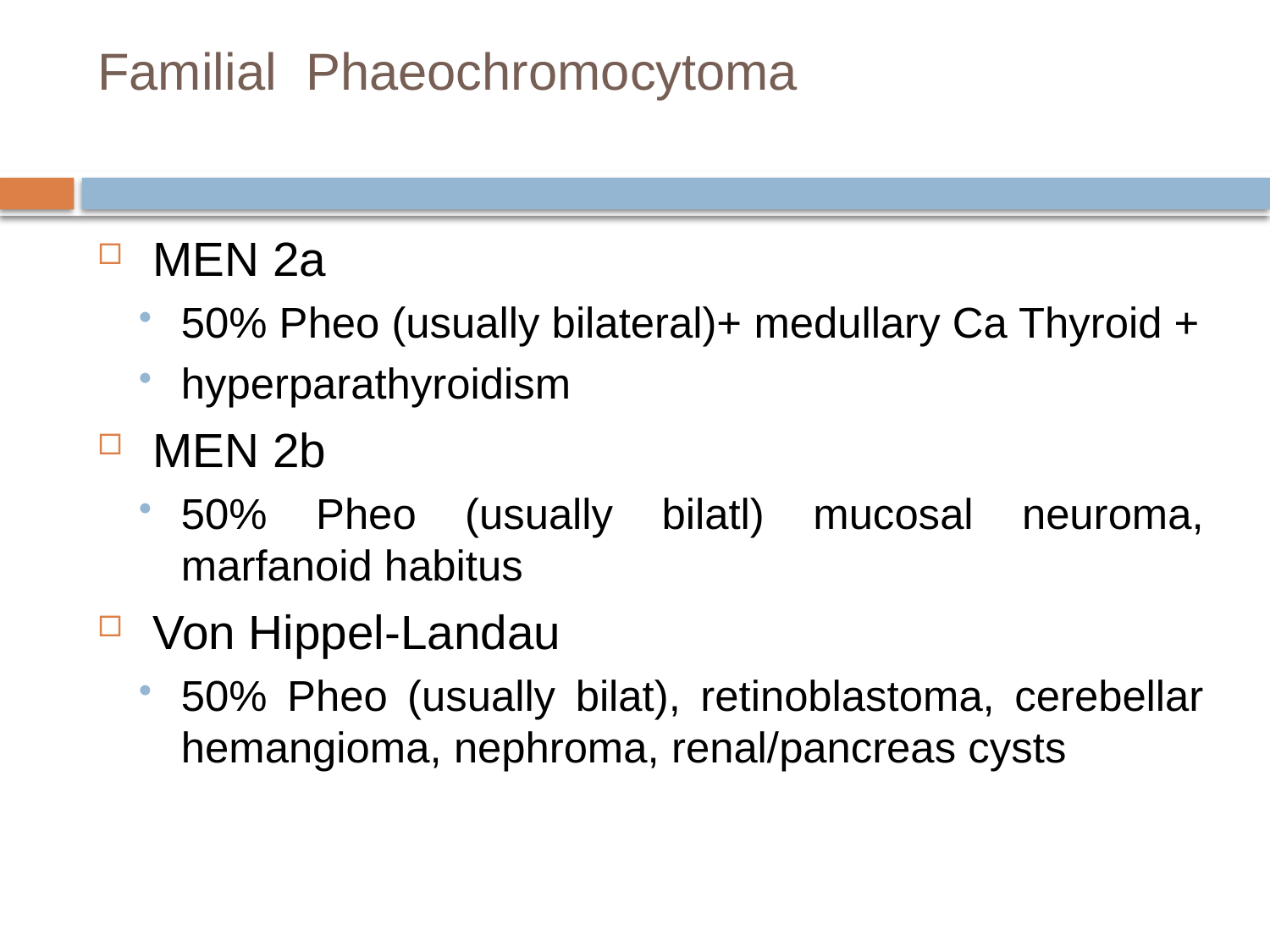

# Familial  Phaeochromocytoma
 MEN 2a
50% Pheo (usually bilateral)+ medullary Ca Thyroid +
hyperparathyroidism
 MEN 2b
50% Pheo (usually bilatl) mucosal neuroma, marfanoid habitus
 Von Hippel-Landau
50% Pheo (usually bilat), retinoblastoma, cerebellar hemangioma, nephroma, renal/pancreas cysts